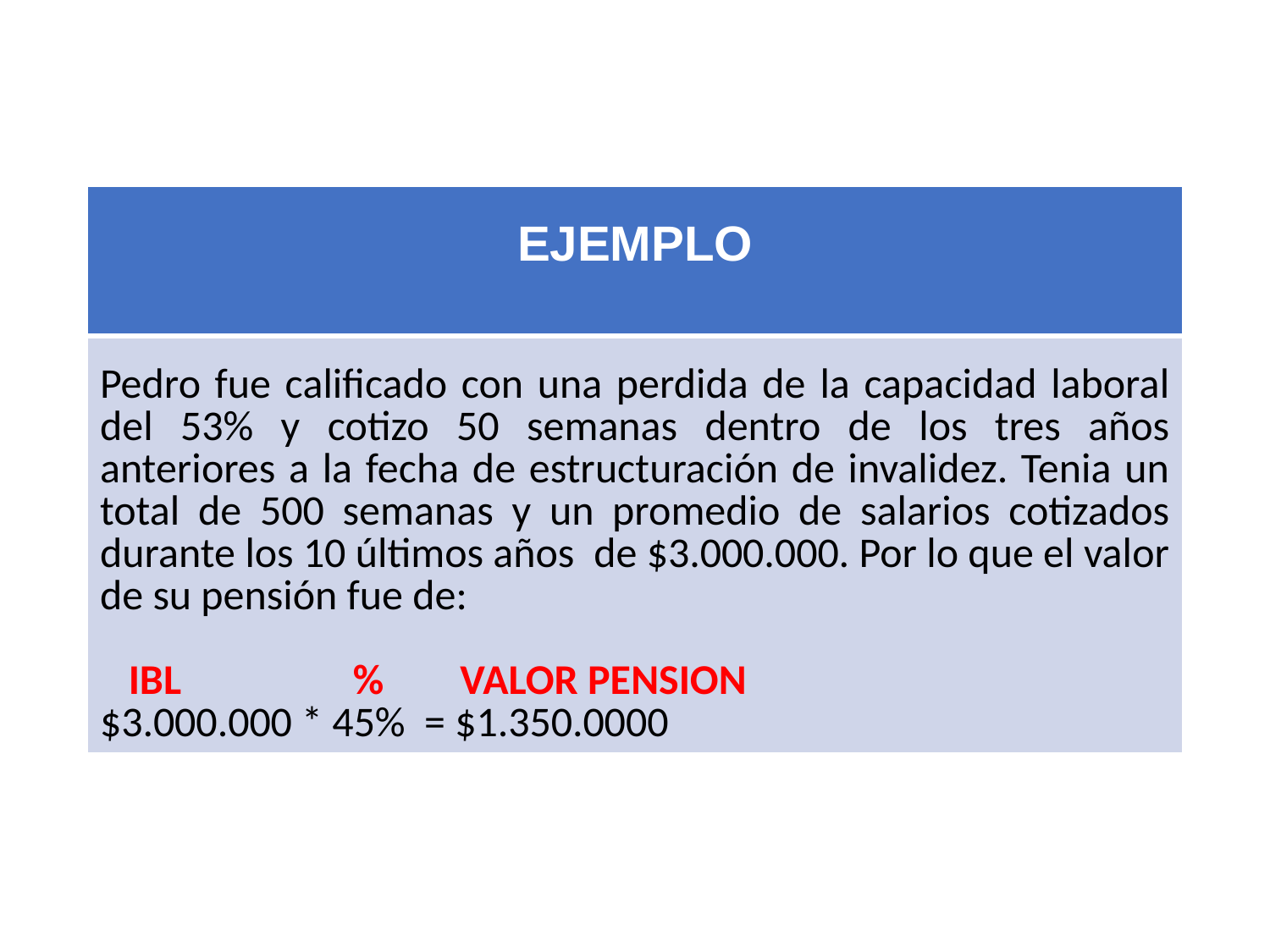

| EJEMPLO |
| --- |
| Pedro fue calificado con una perdida de la capacidad laboral del 53% y cotizo 50 semanas dentro de los tres años anteriores a la fecha de estructuración de invalidez. Tenia un total de 500 semanas y un promedio de salarios cotizados durante los 10 últimos años de $3.000.000. Por lo que el valor de su pensión fue de: IBL % VALOR PENSION $3.000.000 \* 45% = $1.350.0000 |
8